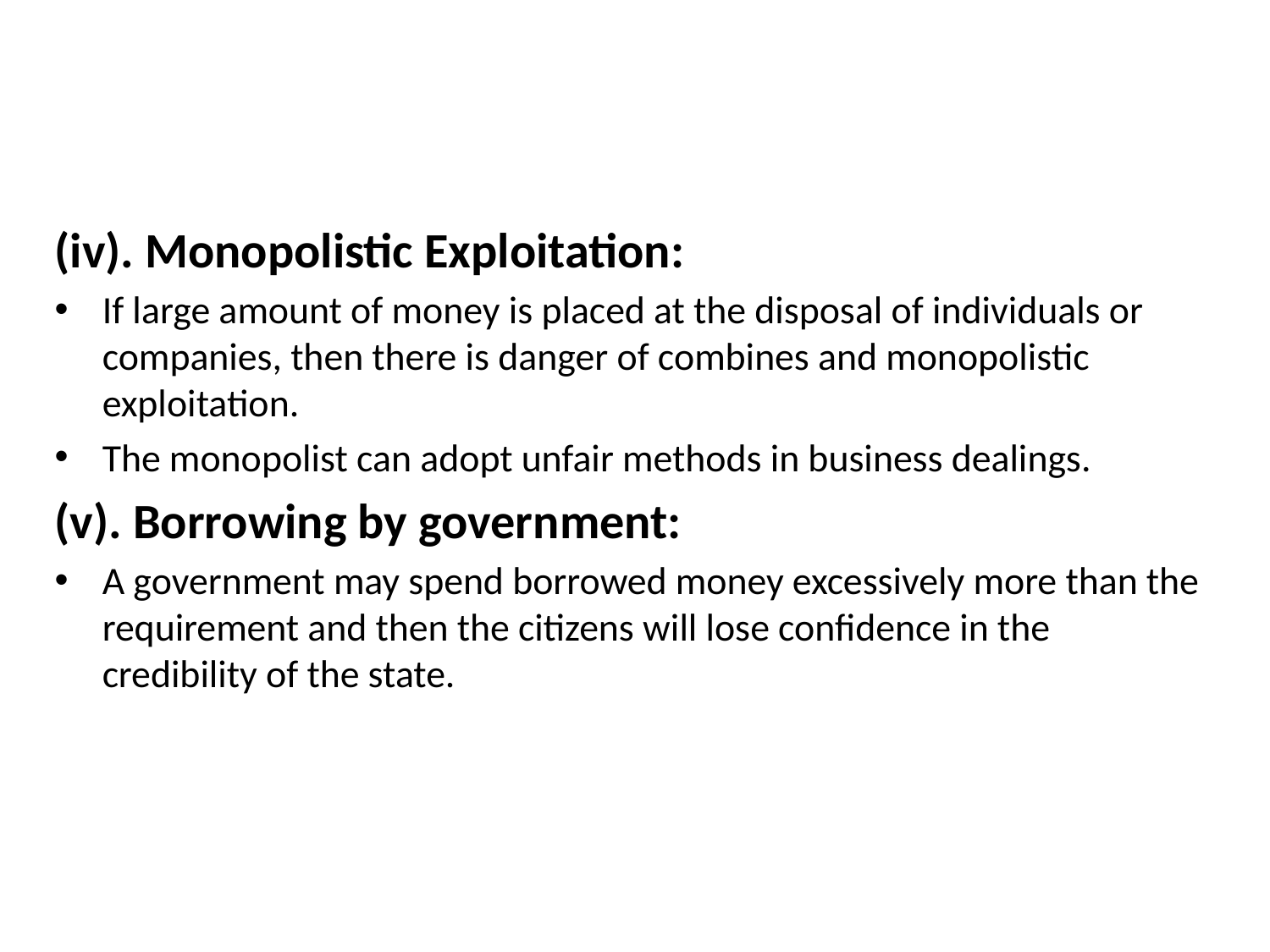

(iv). Monopolistic Exploitation:
If large amount of money is placed at the disposal of individuals or companies, then there is danger of combines and monopolistic exploitation.
The monopolist can adopt unfair methods in business dealings.
(v). Borrowing by government:
A government may spend borrowed money excessively more than the requirement and then the citizens will lose confidence in the credibility of the state.